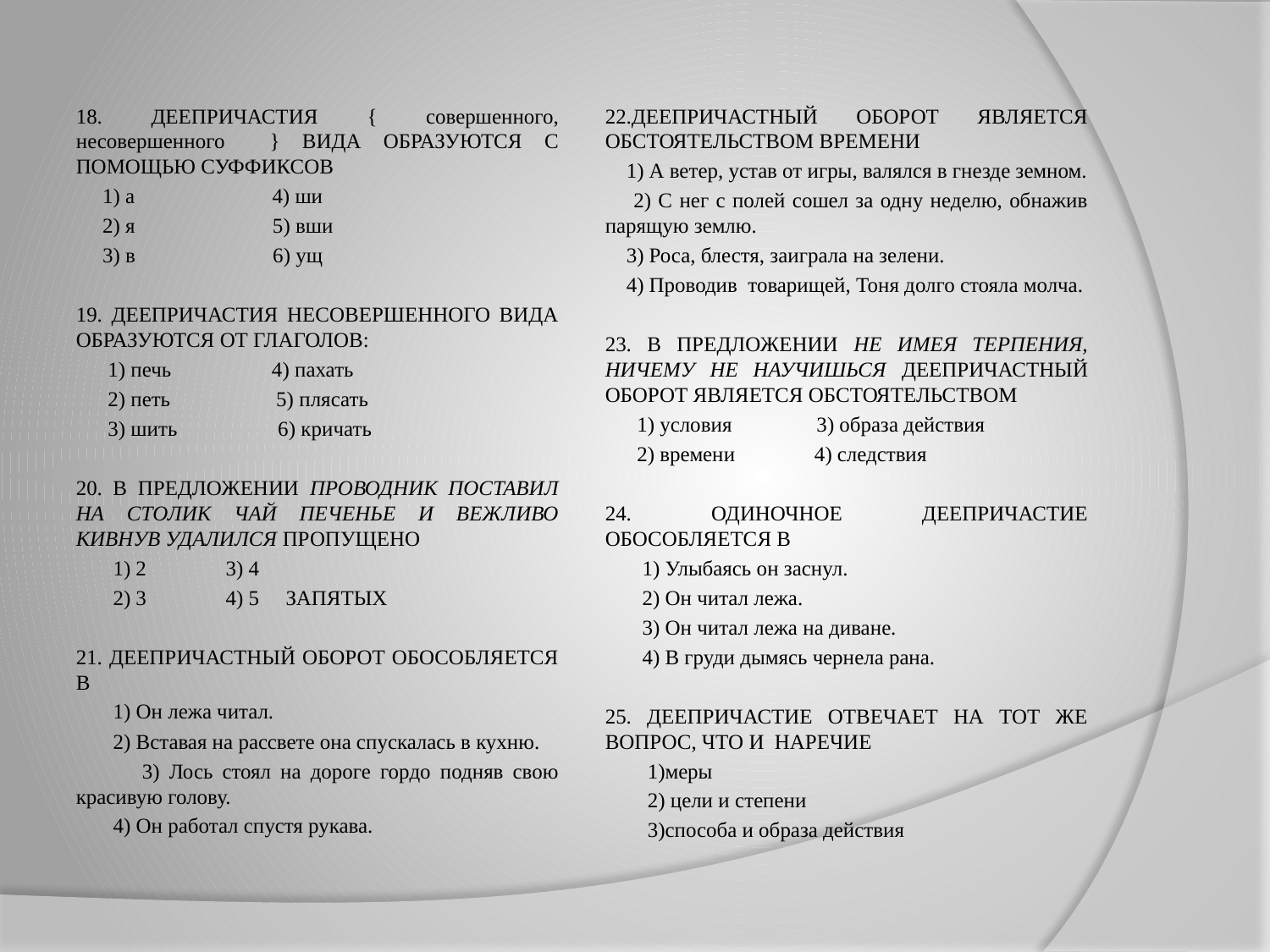

18. ДЕЕПРИЧАСТИЯ { совершенного, несовершенного  } ВИДА ОБРАЗУЮТСЯ С ПОМОЩЬЮ СУФФИКСОВ
     1) а                          4) ши
     2) я                          5) вши
     3) в                          6) ущ

19. ДЕЕПРИЧАСТИЯ НЕСОВЕРШЕННОГО ВИДА ОБРАЗУЮТСЯ ОТ ГЛАГОЛОВ:
      1) печь                   4) пахать
      2) петь                    5) плясать
      3) шить                   6) кричать

20. В ПРЕДЛОЖЕНИИ ПРОВОДНИК ПОСТАВИЛ НА СТОЛИК ЧАЙ ПЕЧЕНЬЕ И ВЕЖЛИВО КИВНУВ УДАЛИЛСЯ ПРОПУЩЕНО
       1) 2               3) 4
       2) 3               4) 5     ЗАПЯТЫХ

21. ДЕЕПРИЧАСТНЫЙ ОБОРОТ ОБОСОБЛЯЕТСЯ В
       1) Он лежа читал.
       2) Вставая на рассвете она спускалась в кухню.
       3) Лось стоял на дороге гордо подняв свою красивую голову.
       4) Он работал спустя рукава.
22.ДЕЕПРИЧАСТНЫЙ ОБОРОТ ЯВЛЯЕТСЯ ОБСТОЯТЕЛЬСТВОМ ВРЕМЕНИ
    1) А ветер, устав от игры, валялся в гнезде земном.
    2) С нег с полей сошел за одну неделю, обнажив парящую землю.
    3) Роса, блестя, заиграла на зелени.
    4) Проводив  товарищей, Тоня долго стояла молча.

23. В ПРЕДЛОЖЕНИИ НЕ ИМЕЯ ТЕРПЕНИЯ, НИЧЕМУ НЕ НАУЧИШЬСЯ ДЕЕПРИЧАСТНЫЙ ОБОРОТ ЯВЛЯЕТСЯ ОБСТОЯТЕЛЬСТВОМ
      1) условия                3) образа действия
      2) времени               4) следствия

24. ОДИНОЧНОЕ ДЕЕПРИЧАСТИЕ ОБОСОБЛЯЕТСЯ В
       1) Улыбаясь он заснул.
       2) Он читал лежа.
       3) Он читал лежа на диване.
       4) В груди дымясь чернела рана.

25. ДЕЕПРИЧАСТИЕ ОТВЕЧАЕТ НА ТОТ ЖЕ ВОПРОС, ЧТО И  НАРЕЧИЕ
        1)меры
        2) цели и степени
        3)способа и образа действия